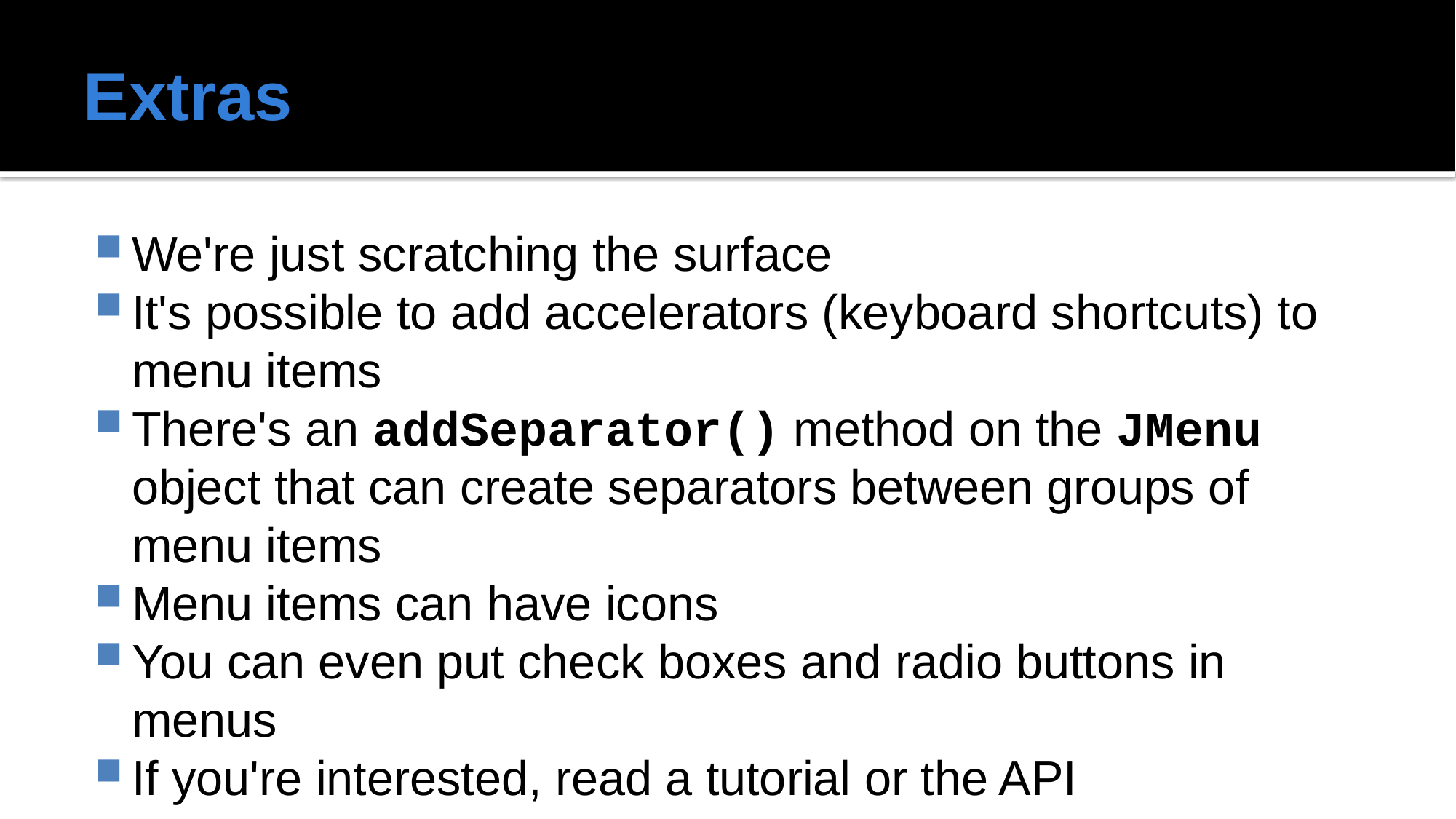

# Extras
We're just scratching the surface
It's possible to add accelerators (keyboard shortcuts) to menu items
There's an addSeparator() method on the JMenu object that can create separators between groups of menu items
Menu items can have icons
You can even put check boxes and radio buttons in menus
If you're interested, read a tutorial or the API